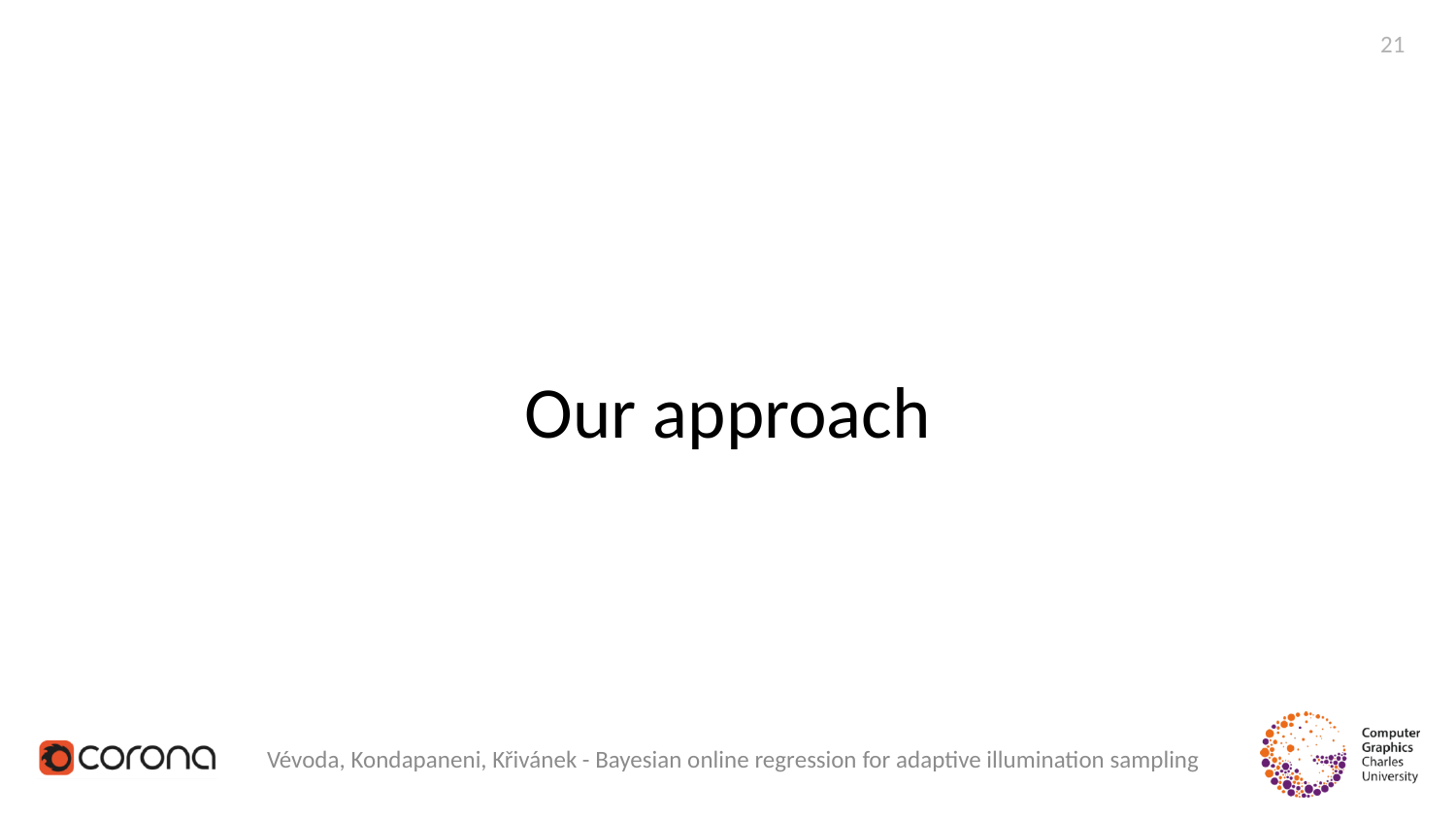

21
# Our approach
Vévoda, Kondapaneni, Křivánek - Bayesian online regression for adaptive illumination sampling